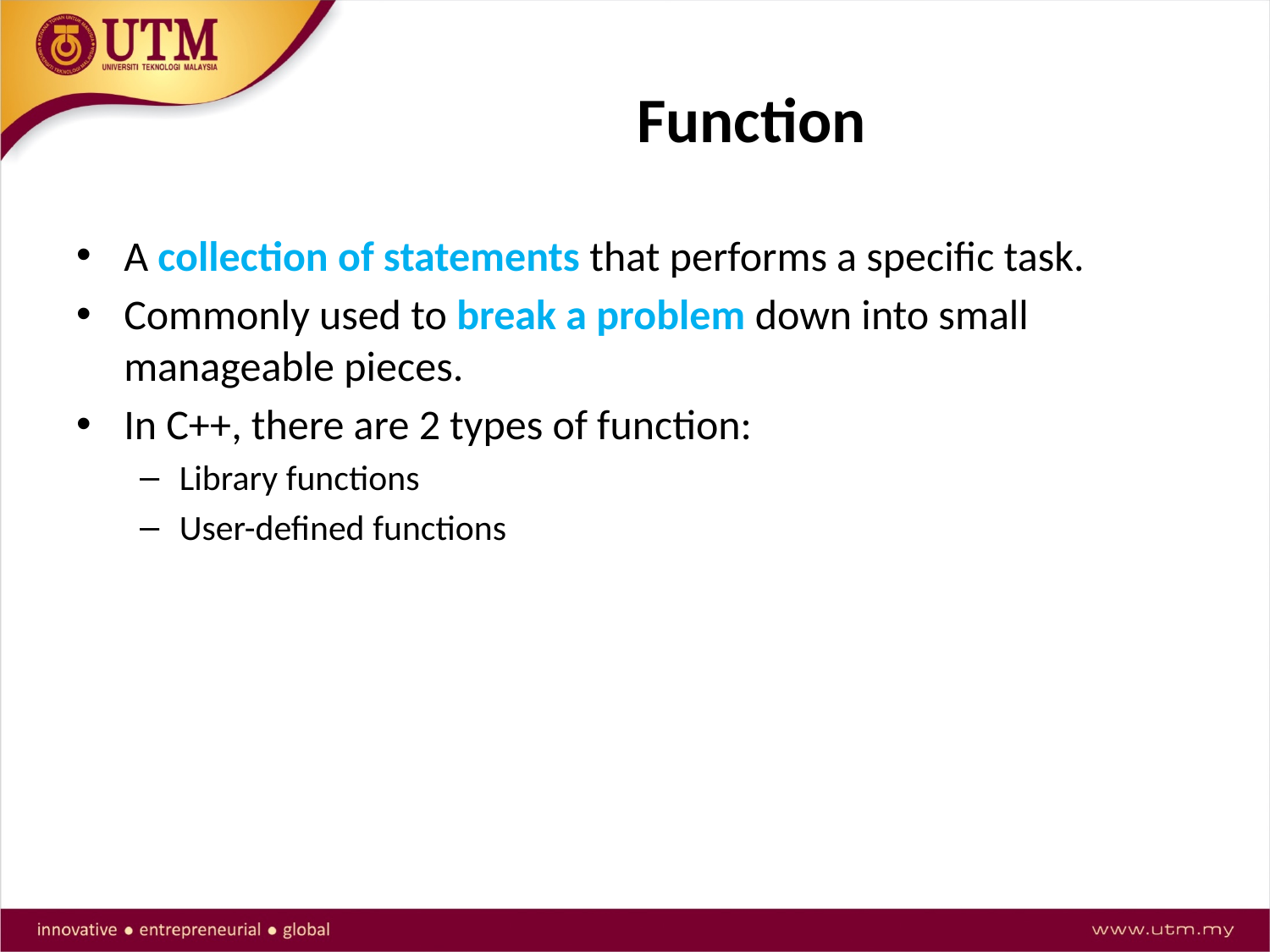

# Function
A collection of statements that performs a specific task.
Commonly used to break a problem down into small manageable pieces.
In C++, there are 2 types of function:
Library functions
User-defined functions